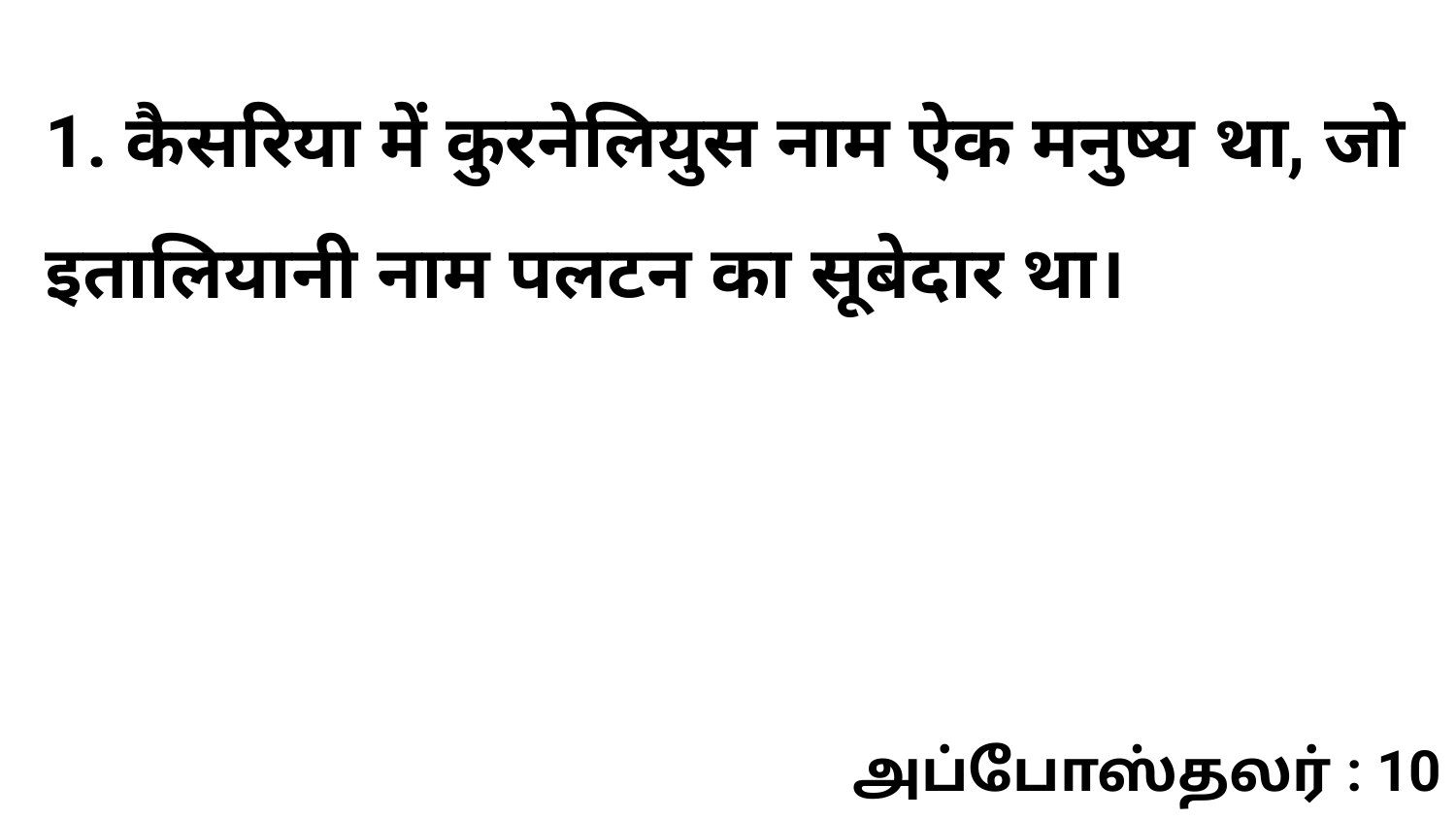

1. कैसरिया में कुरनेलियुस नाम ऐक मनुष्य था, जो इतालियानी नाम पलटन का सूबेदार था।
அப்போஸ்தலர் : 10